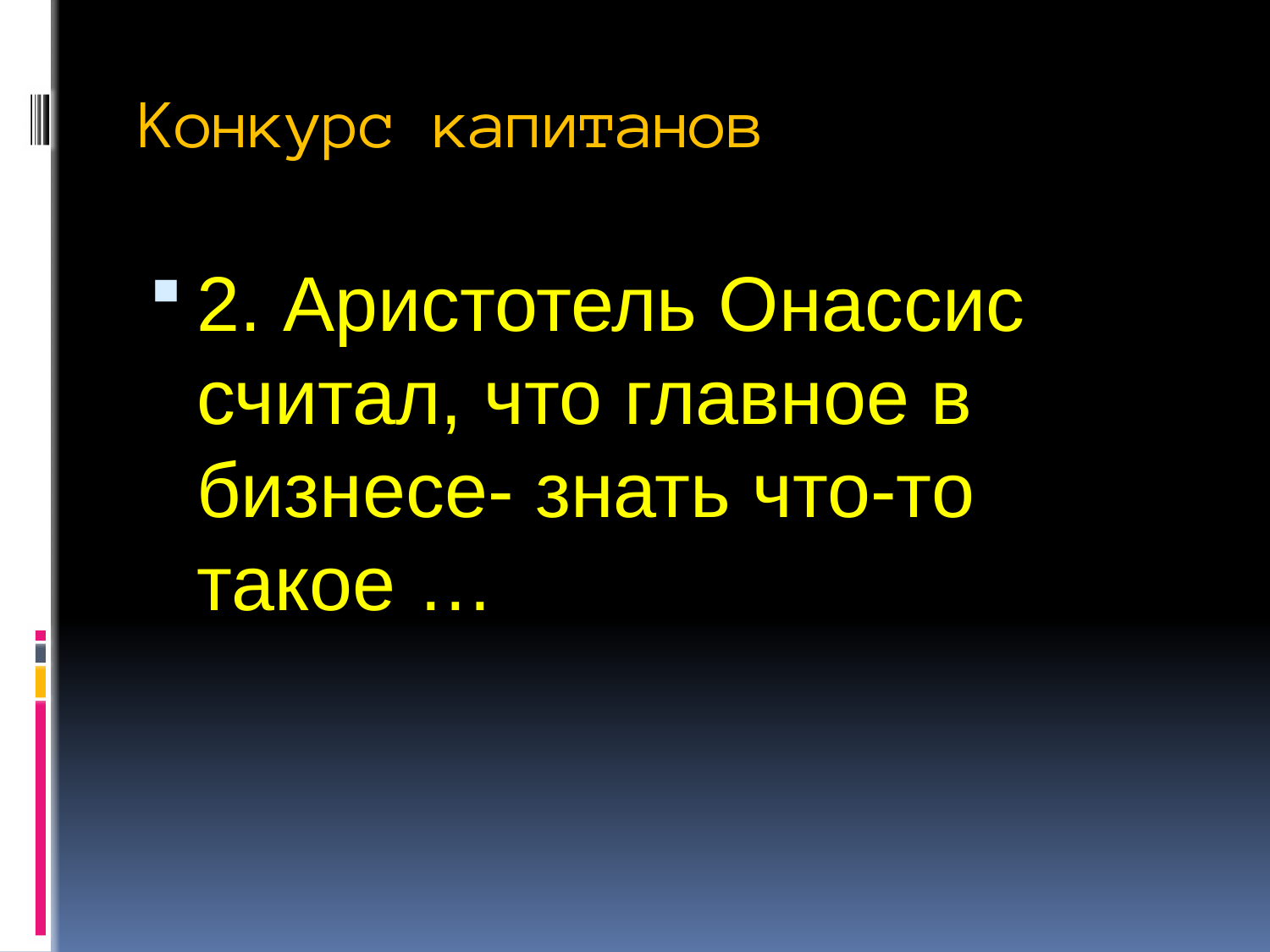

# Конкурс капитанов
2. Аристотель Онассис считал, что главное в бизнесе- знать что-то такое …